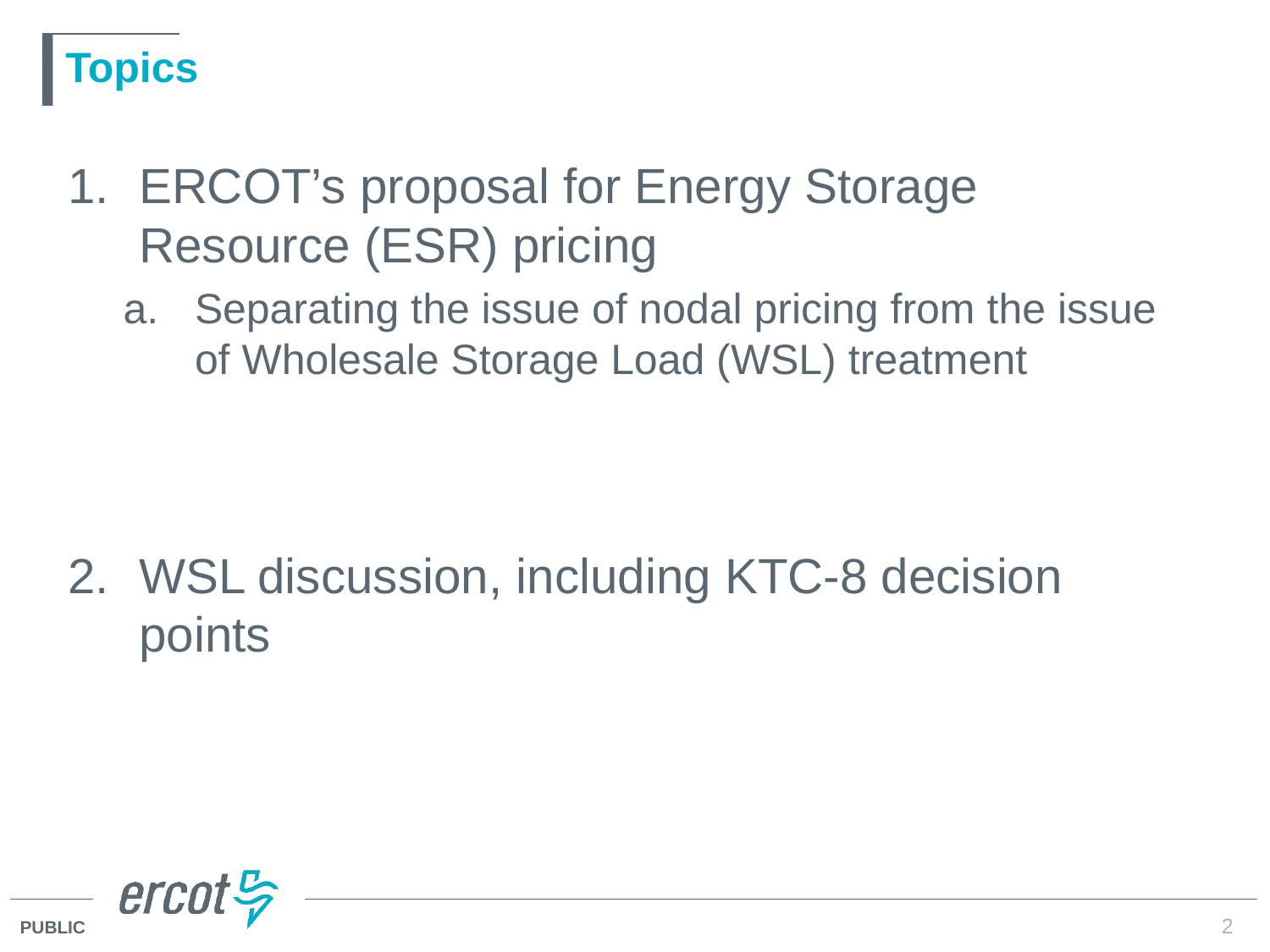

# Topics
ERCOT’s proposal for Energy Storage Resource (ESR) pricing
Separating the issue of nodal pricing from the issue of Wholesale Storage Load (WSL) treatment

WSL discussion, including KTC-8 decision points

2